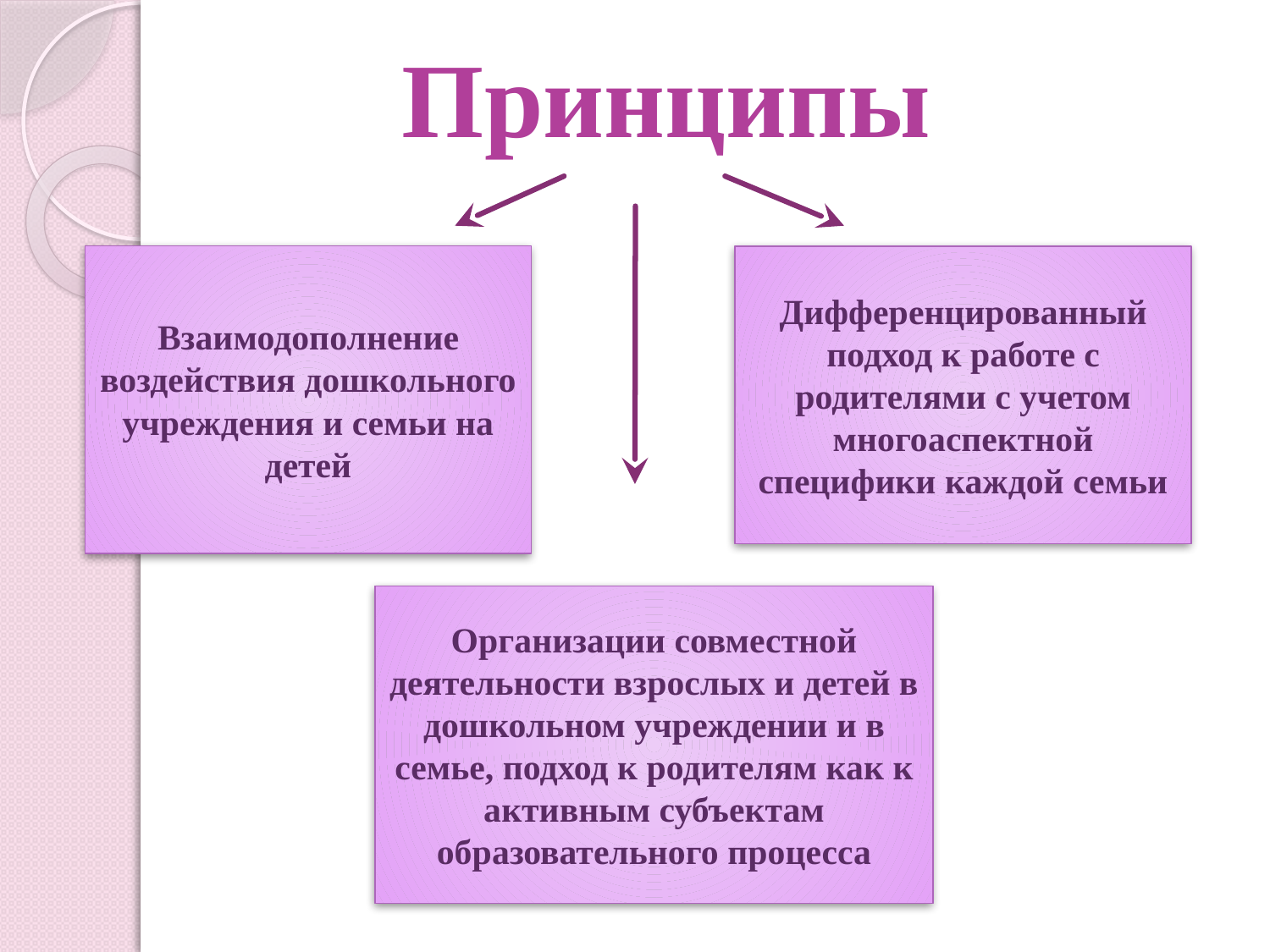

Принципы
Взаимодополнение
воздействия дошкольного
учреждения и семьи на детей
Дифференцированный подход к работе с родителями с учетом
многоаспектной специфики каждой семьи
Организации совместной
деятельности взрослых и детей в дошкольном учреждении и в семье, подход к родителям как к активным субъектам образовательного процесса